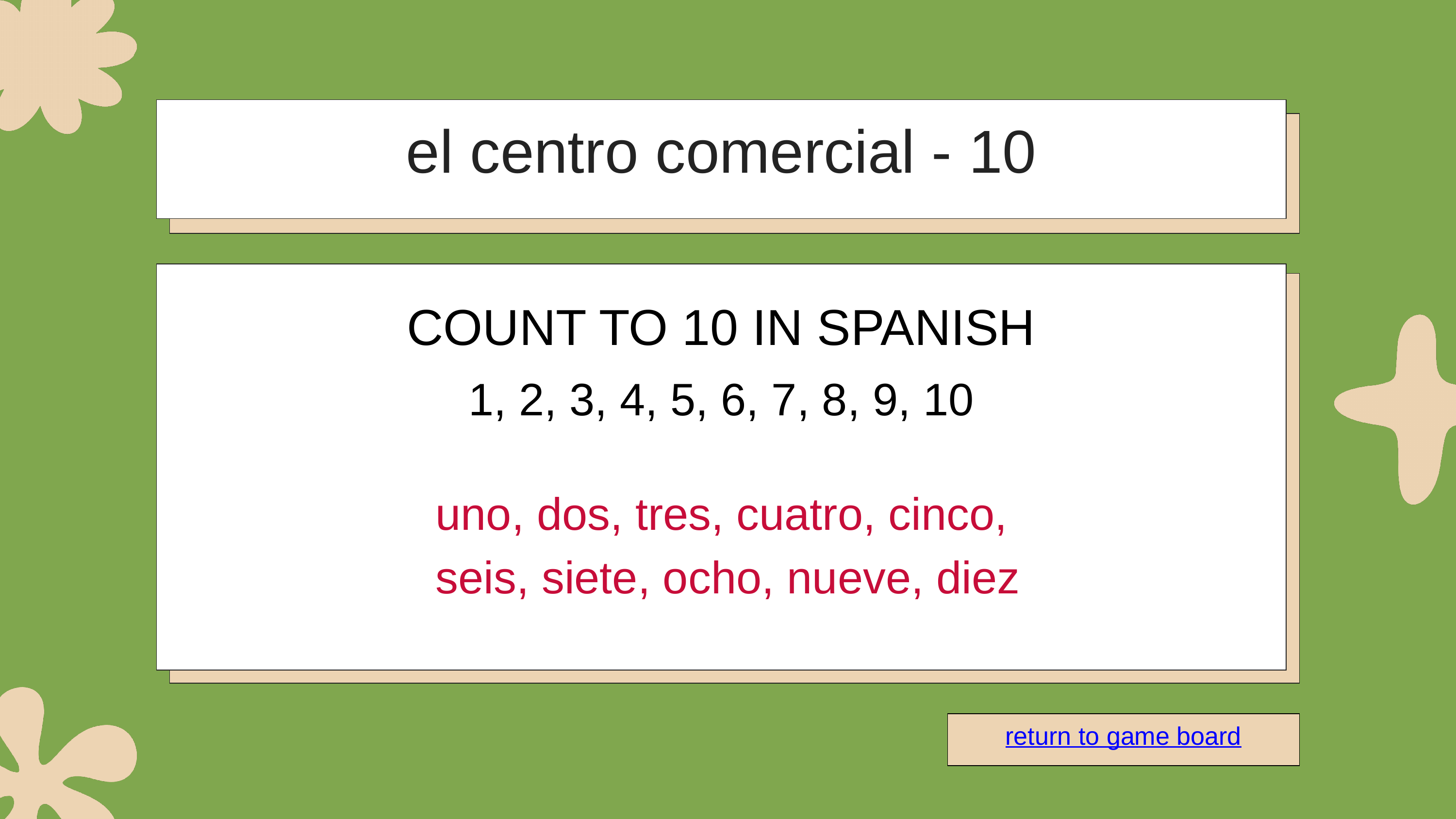

el centro comercial - 10

COUNT TO 10 IN SPANISH

1, 2, 3, 4, 5, 6, 7, 8, 9, 10
uno, dos, tres, cuatro, cinco,
seis, siete, ocho, nueve, diez

return to game board